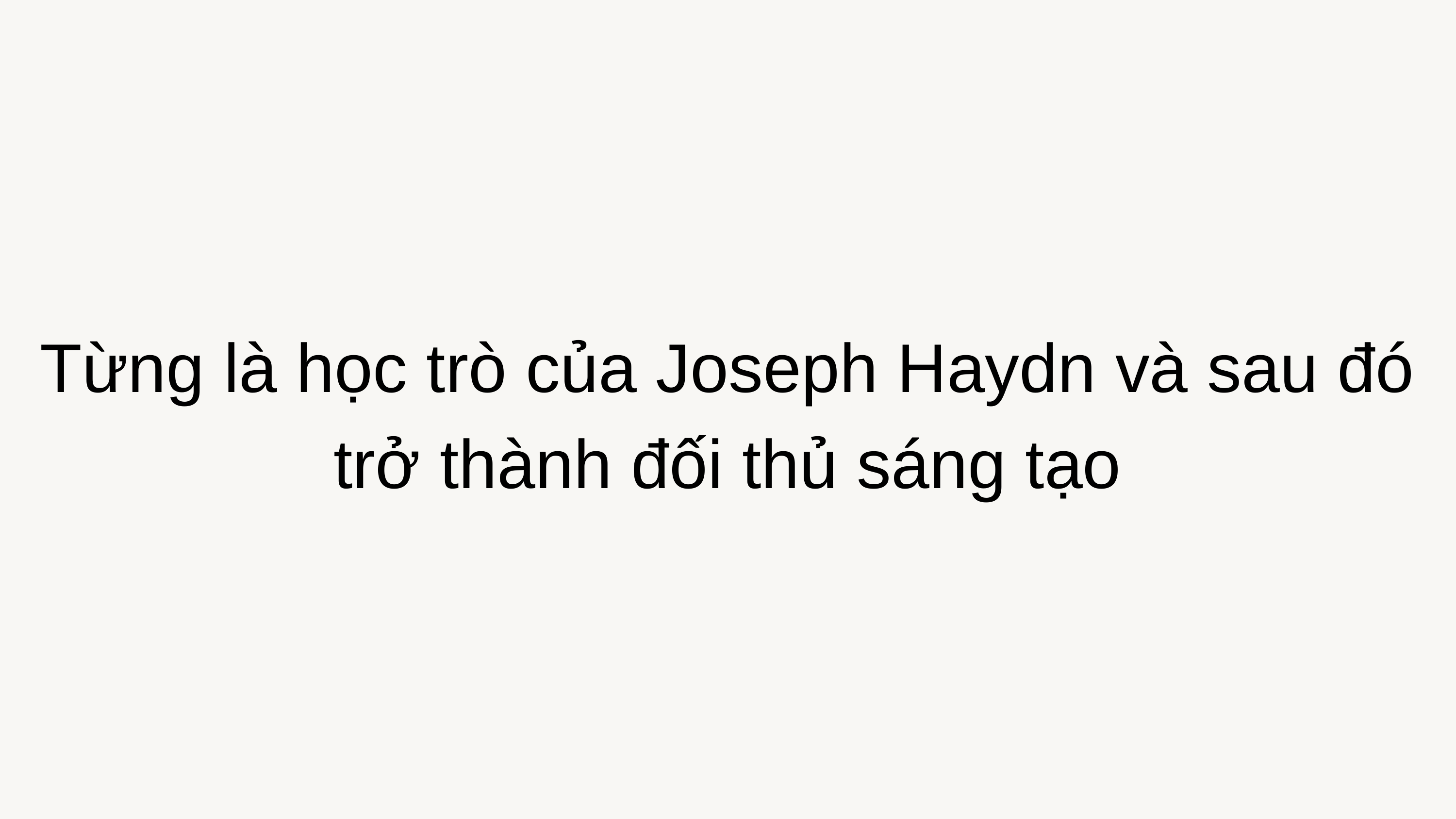

Từng là học trò của Joseph Haydn và sau đó trở thành đối thủ sáng tạo